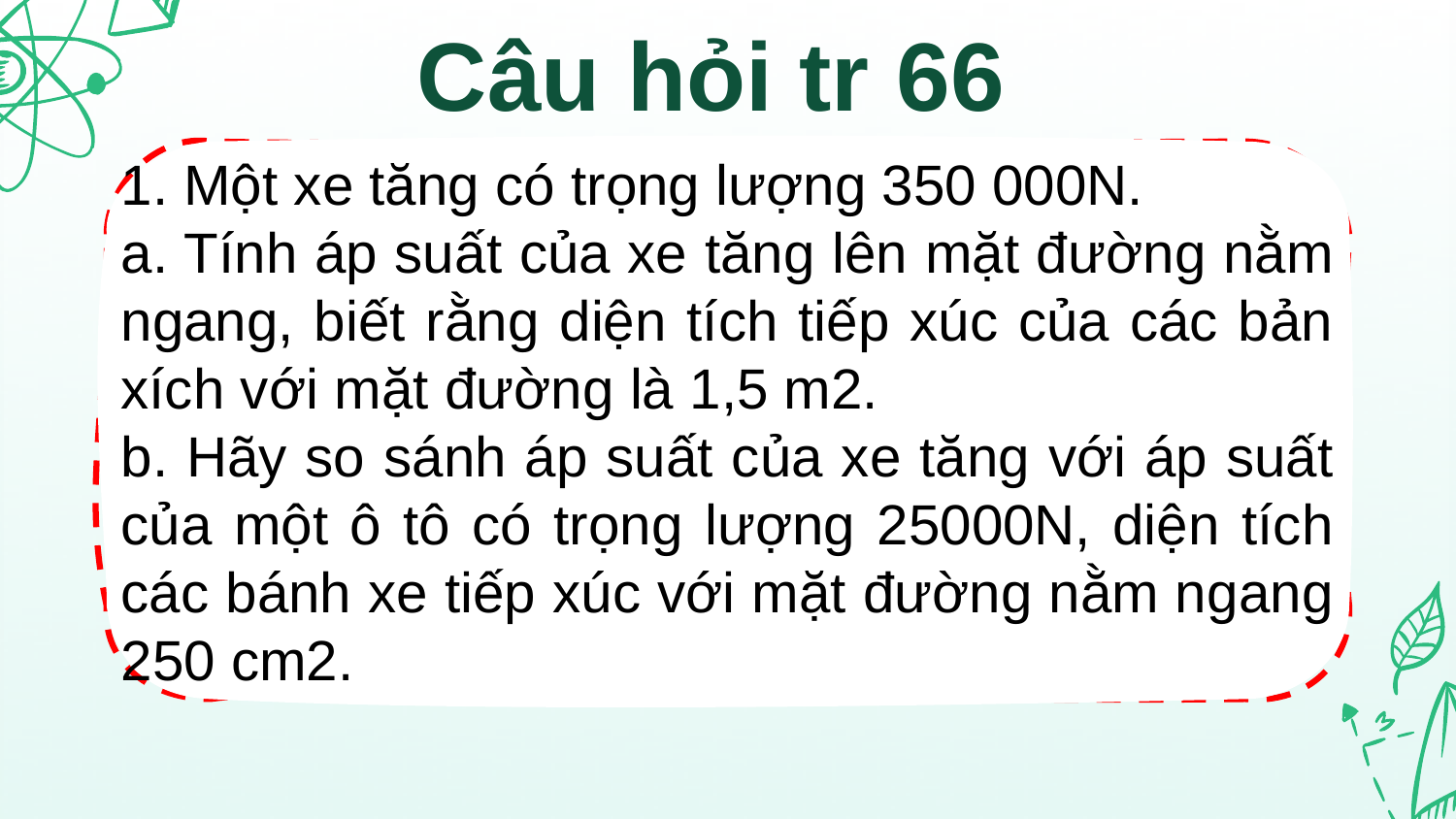

# Câu hỏi tr 66
1. Một xe tăng có trọng lượng 350 000N.
a. Tính áp suất của xe tăng lên mặt đường nằm ngang, biết rằng diện tích tiếp xúc của các bản xích với mặt đường là 1,5 m2.
b. Hãy so sánh áp suất của xe tăng với áp suất của một ô tô có trọng lượng 25000N, diện tích các bánh xe tiếp xúc với mặt đường nằm ngang 250 cm2.